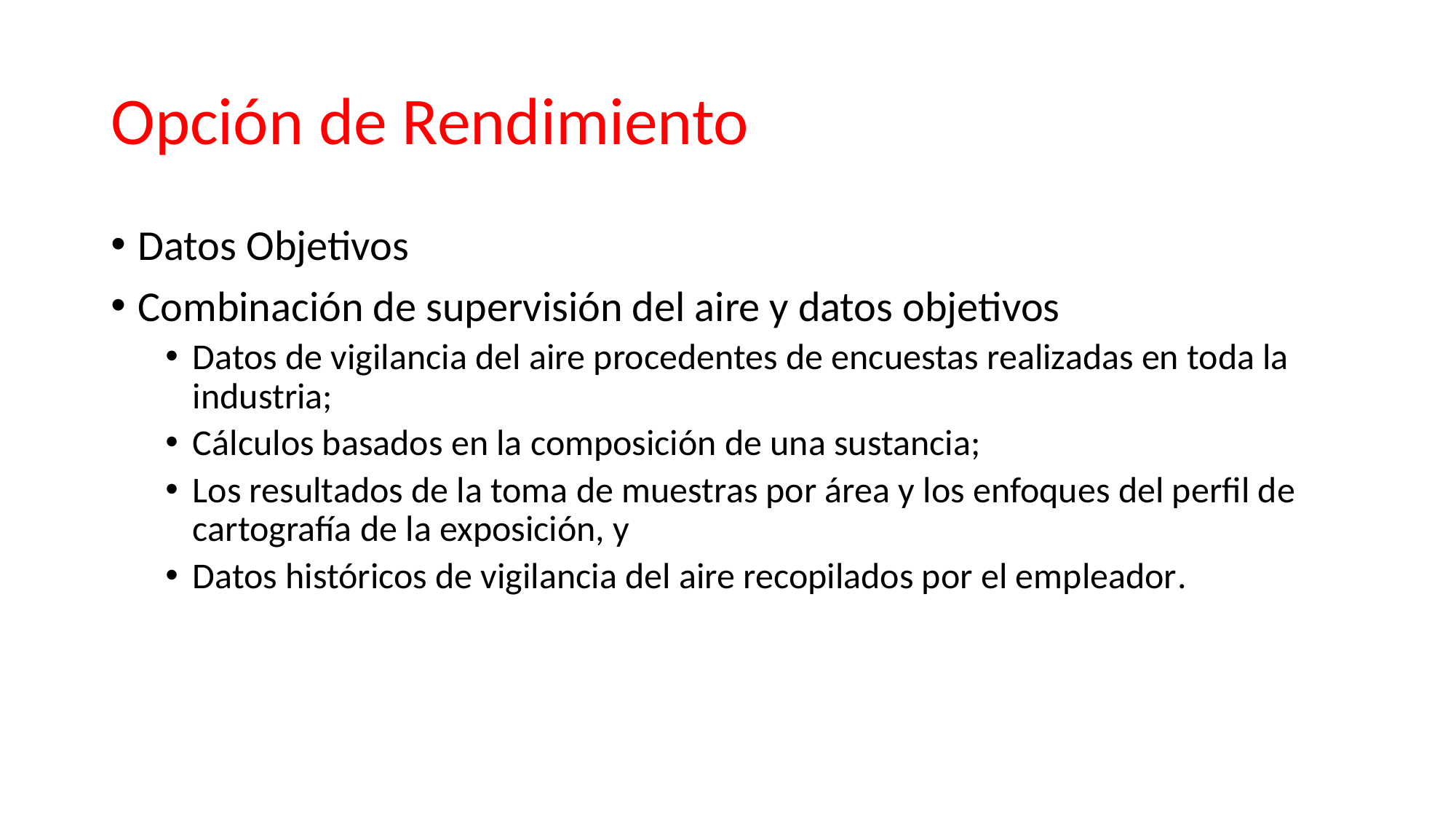

# Opción de Rendimiento
Datos Objetivos
Combinación de supervisión del aire y datos objetivos
Datos de vigilancia del aire procedentes de encuestas realizadas en toda la industria;
Cálculos basados en la composición de una sustancia;
Los resultados de la toma de muestras por área y los enfoques del perfil de cartografía de la exposición, y
Datos históricos de vigilancia del aire recopilados por el empleador.